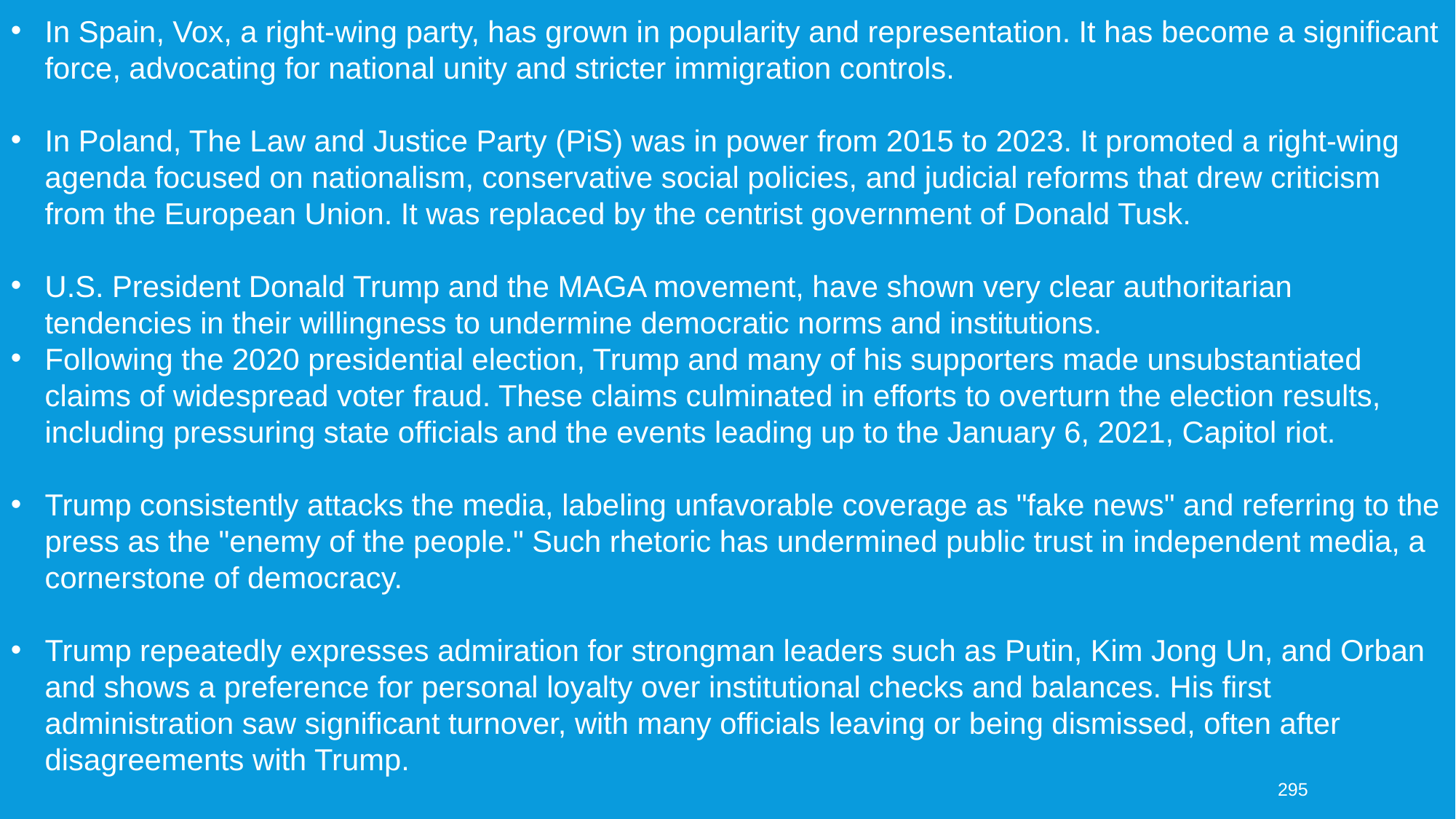

In Spain, Vox, a right-wing party, has grown in popularity and representation. It has become a significant force, advocating for national unity and stricter immigration controls.

In Poland, The Law and Justice Party (PiS) was in power from 2015 to 2023. It promoted a right-wing agenda focused on nationalism, conservative social policies, and judicial reforms that drew criticism from the European Union. It was replaced by the centrist government of Donald Tusk.

U.S. President Donald Trump and the MAGA movement, have shown very clear authoritarian tendencies in their willingness to undermine democratic norms and institutions.
Following the 2020 presidential election, Trump and many of his supporters made unsubstantiated claims of widespread voter fraud. These claims culminated in efforts to overturn the election results, including pressuring state officials and the events leading up to the January 6, 2021, Capitol riot.

Trump consistently attacks the media, labeling unfavorable coverage as "fake news" and referring to the press as the "enemy of the people." Such rhetoric has undermined public trust in independent media, a cornerstone of democracy.

Trump repeatedly expresses admiration for strongman leaders such as Putin, Kim Jong Un, and Orban and shows a preference for personal loyalty over institutional checks and balances. His first administration saw significant turnover, with many officials leaving or being dismissed, often after disagreements with Trump.

295